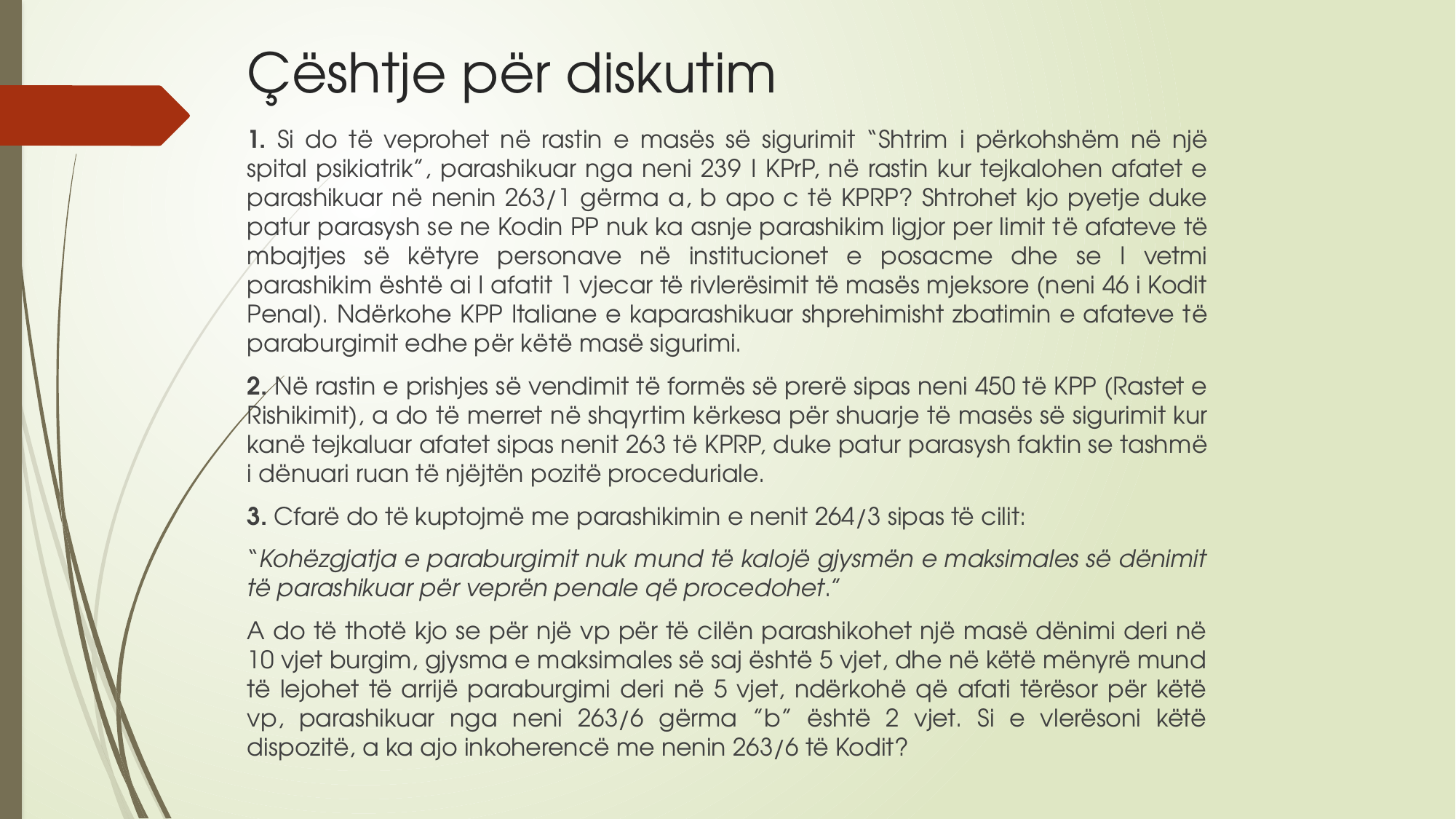

# Çështje për diskutim
1. Si do të veprohet në rastin e masës së sigurimit “Shtrim i përkohshëm në një spital psikiatrik”, parashikuar nga neni 239 I KPrP, në rastin kur tejkalohen afatet e parashikuar në nenin 263/1 gërma a, b apo c të KPRP? Shtrohet kjo pyetje duke patur parasysh se ne Kodin PP nuk ka asnje parashikim ligjor per limit të afateve të mbajtjes së këtyre personave në institucionet e posacme dhe se I vetmi parashikim është ai I afatit 1 vjecar të rivlerësimit të masës mjeksore (neni 46 i Kodit Penal). Ndërkohe KPP Italiane e kaparashikuar shprehimisht zbatimin e afateve të paraburgimit edhe për këtë masë sigurimi.
2. Në rastin e prishjes së vendimit të formës së prerë sipas neni 450 të KPP (Rastet e Rishikimit), a do të merret në shqyrtim kërkesa për shuarje të masës së sigurimit kur kanë tejkaluar afatet sipas nenit 263 të KPRP, duke patur parasysh faktin se tashmë i dënuari ruan të njëjtën pozitë proceduriale.
3. Cfarë do të kuptojmë me parashikimin e nenit 264/3 sipas të cilit:
“Kohëzgjatja e paraburgimit nuk mund të kalojë gjysmën e maksimales së dënimit të parashikuar për veprën penale që procedohet.”
A do të thotë kjo se për një vp për të cilën parashikohet një masë dënimi deri në 10 vjet burgim, gjysma e maksimales së saj është 5 vjet, dhe në këtë mënyrë mund të lejohet të arrijë paraburgimi deri në 5 vjet, ndërkohë që afati tërësor për këtë vp, parashikuar nga neni 263/6 gërma ”b” është 2 vjet. Si e vlerësoni këtë dispozitë, a ka ajo inkoherencë me nenin 263/6 të Kodit?